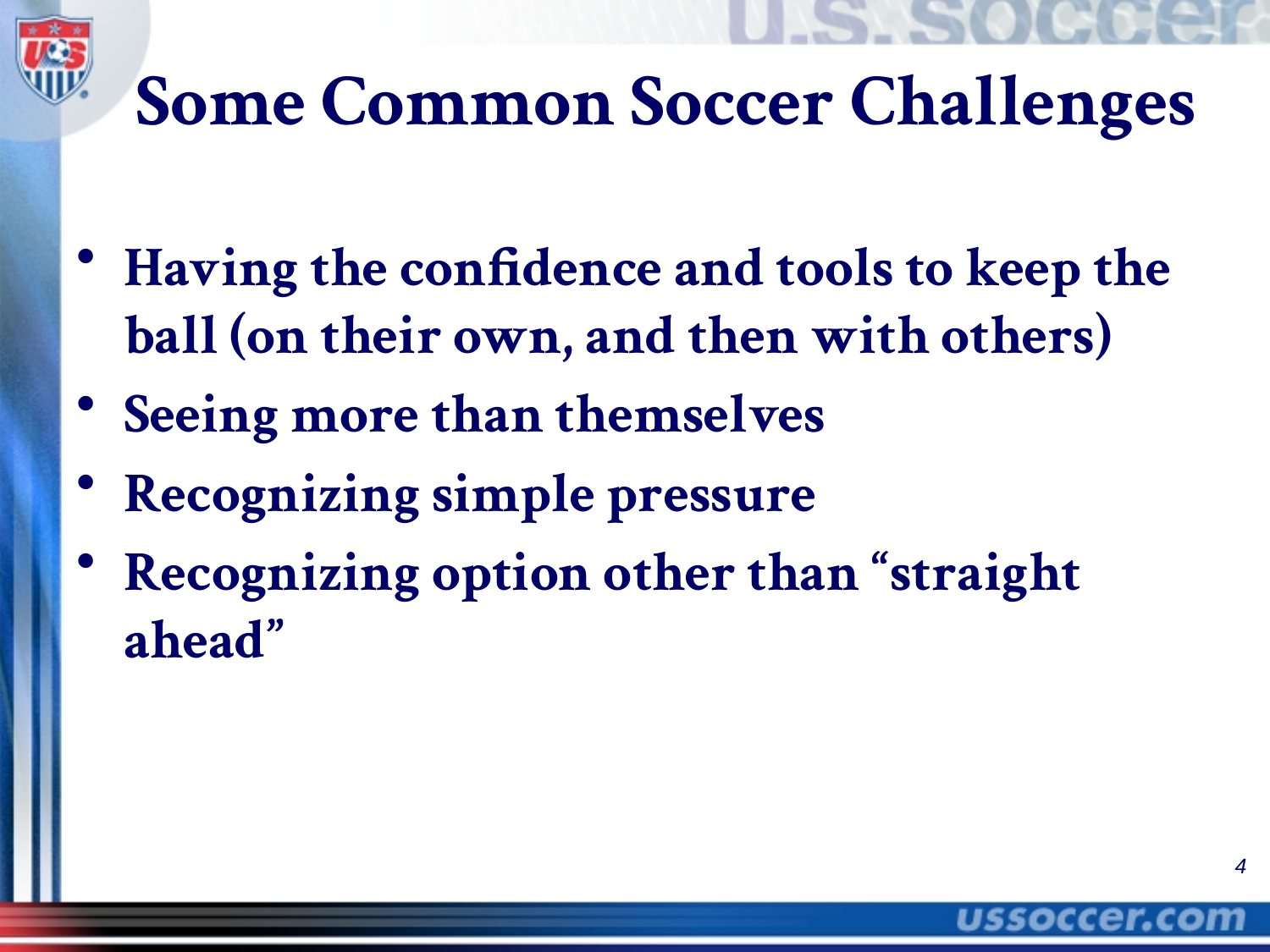

# Some Common Soccer Challenges

Having the confidence and tools to keep the ball (on their own, and then with others)
Seeing more than themselves
Recognizing simple pressure
Recognizing option other than “straight ahead”

4